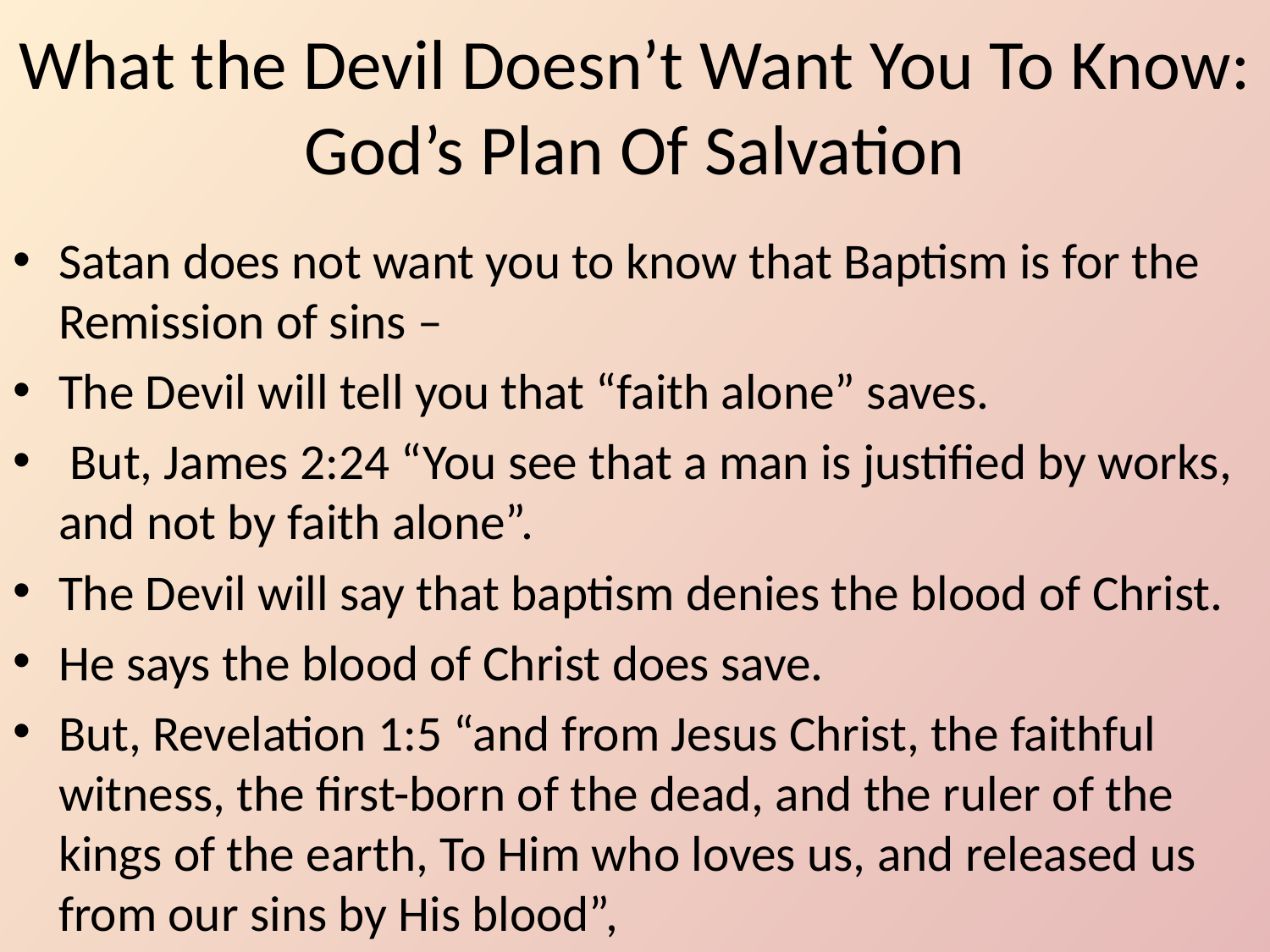

# What the Devil Doesn’t Want You To Know: God’s Plan Of Salvation
Satan does not want you to know that Baptism is for the Remission of sins –
The Devil will tell you that “faith alone” saves.
 But, James 2:24 “You see that a man is justified by works, and not by faith alone”.
The Devil will say that baptism denies the blood of Christ.
He says the blood of Christ does save.
But, Revelation 1:5 “and from Jesus Christ, the faithful witness, the first-born of the dead, and the ruler of the kings of the earth, To Him who loves us, and released us from our sins by His blood”,